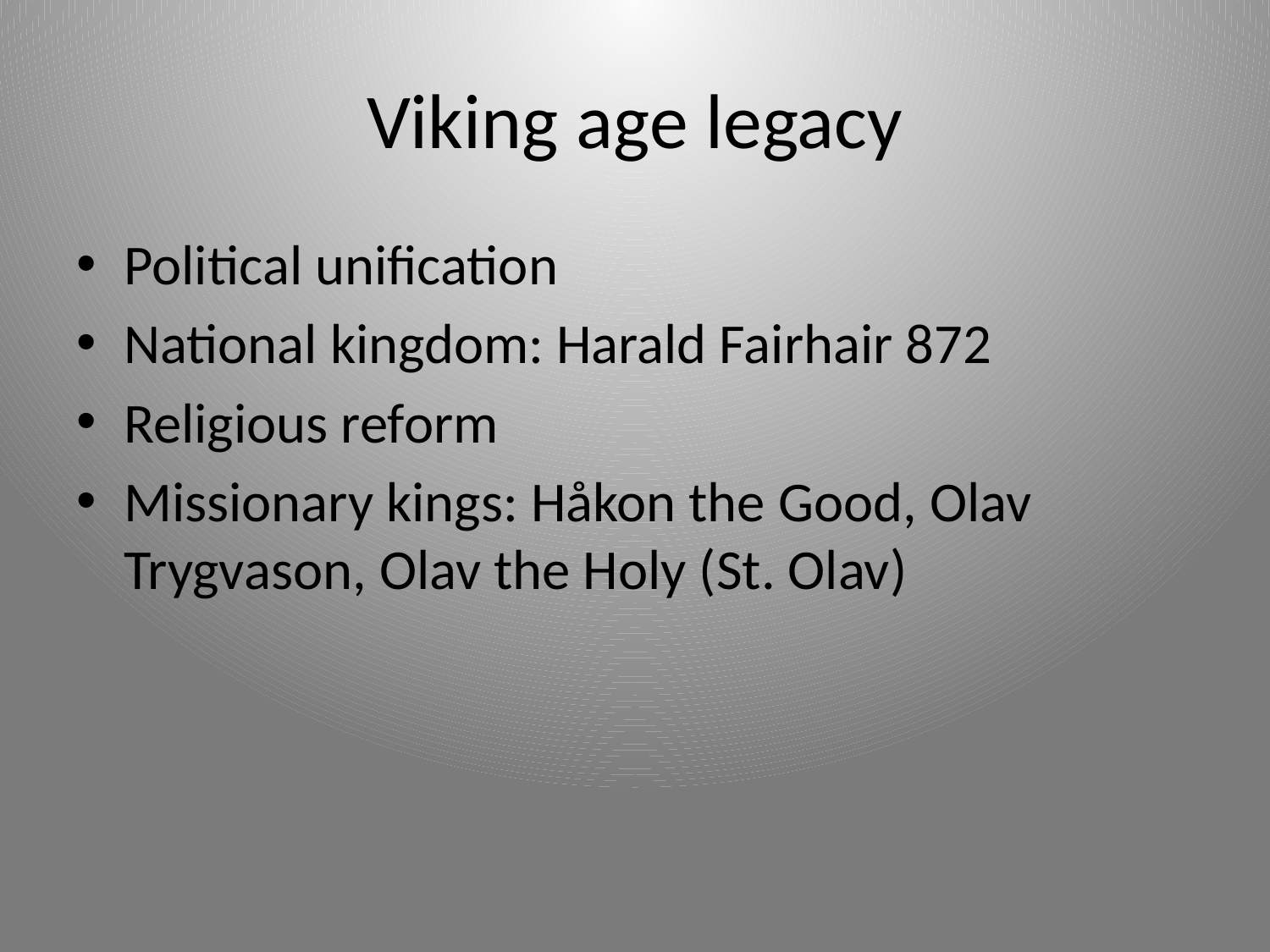

# Viking age legacy
Political unification
National kingdom: Harald Fairhair 872
Religious reform
Missionary kings: Håkon the Good, Olav Trygvason, Olav the Holy (St. Olav)